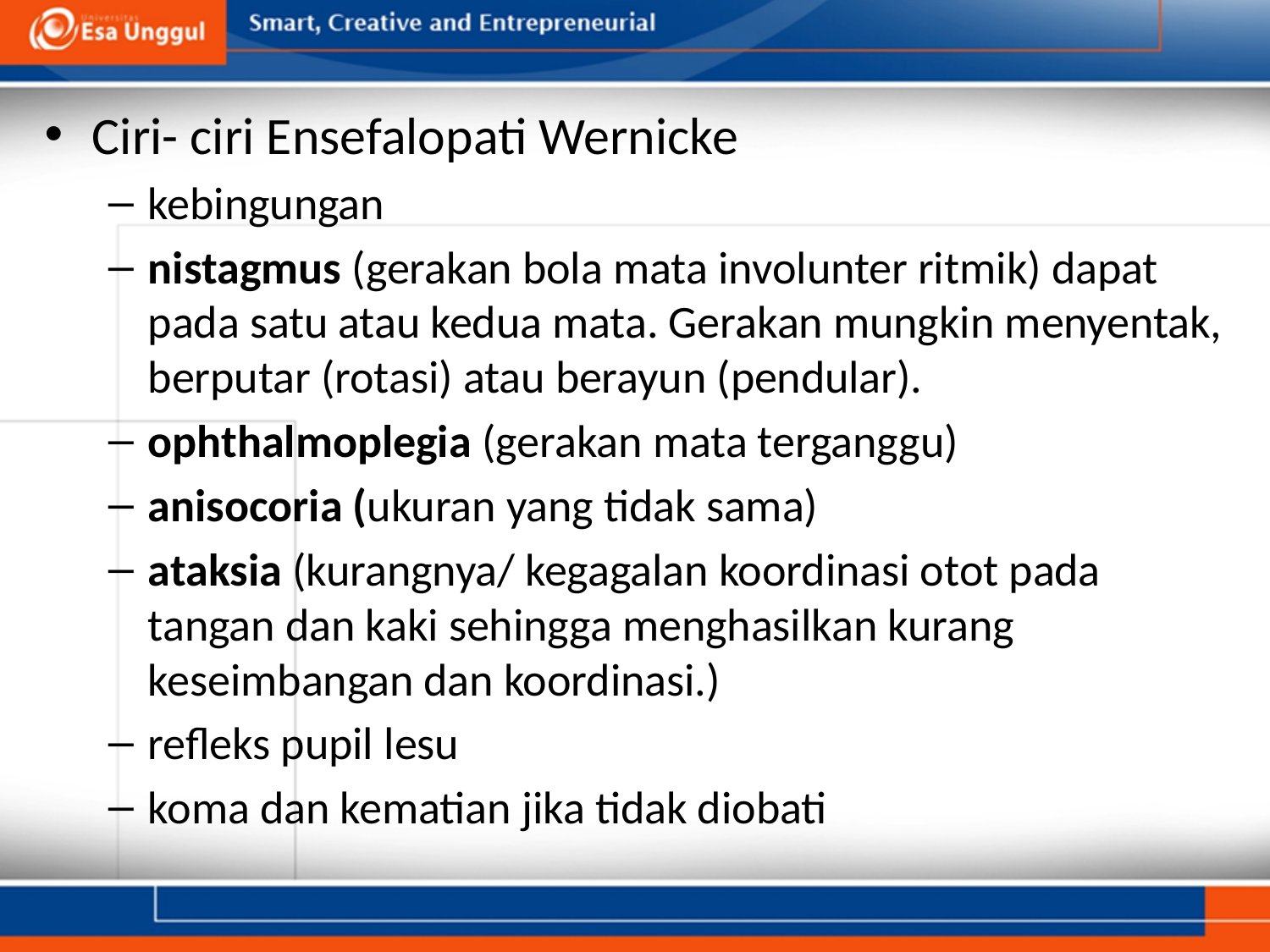

Ciri- ciri Ensefalopati Wernicke
kebingungan
nistagmus (gerakan bola mata involunter ritmik) dapat pada satu atau kedua mata. Gerakan mungkin menyentak, berputar (rotasi) atau berayun (pendular).
ophthalmoplegia (gerakan mata terganggu)
anisocoria (ukuran yang tidak sama)
ataksia (kurangnya/ kegagalan koordinasi otot pada tangan dan kaki sehingga menghasilkan kurang keseimbangan dan koordinasi.)
refleks pupil lesu
koma dan kematian jika tidak diobati